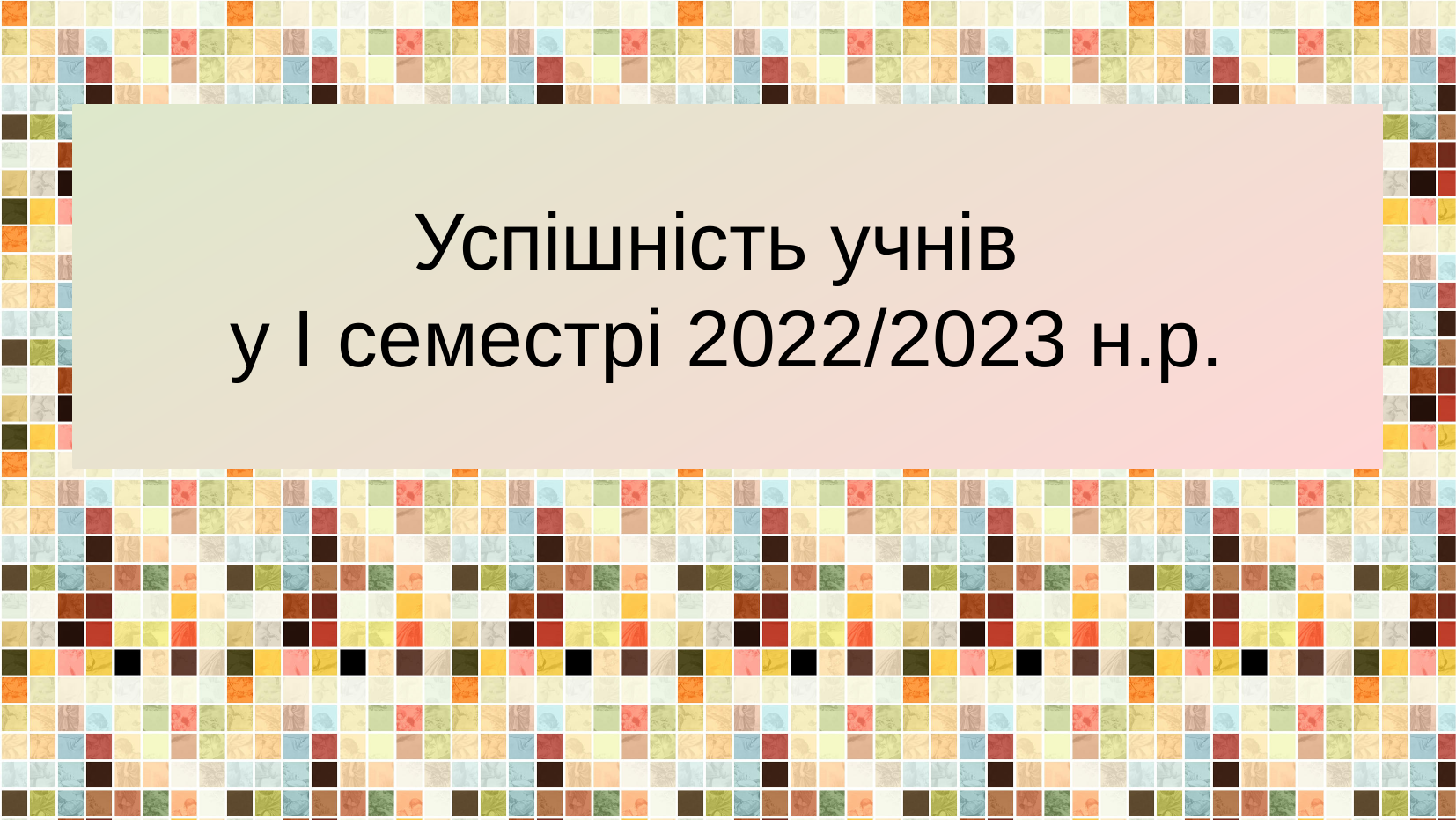

# Успішність учнів у І семестрі 2022/2023 н.р.